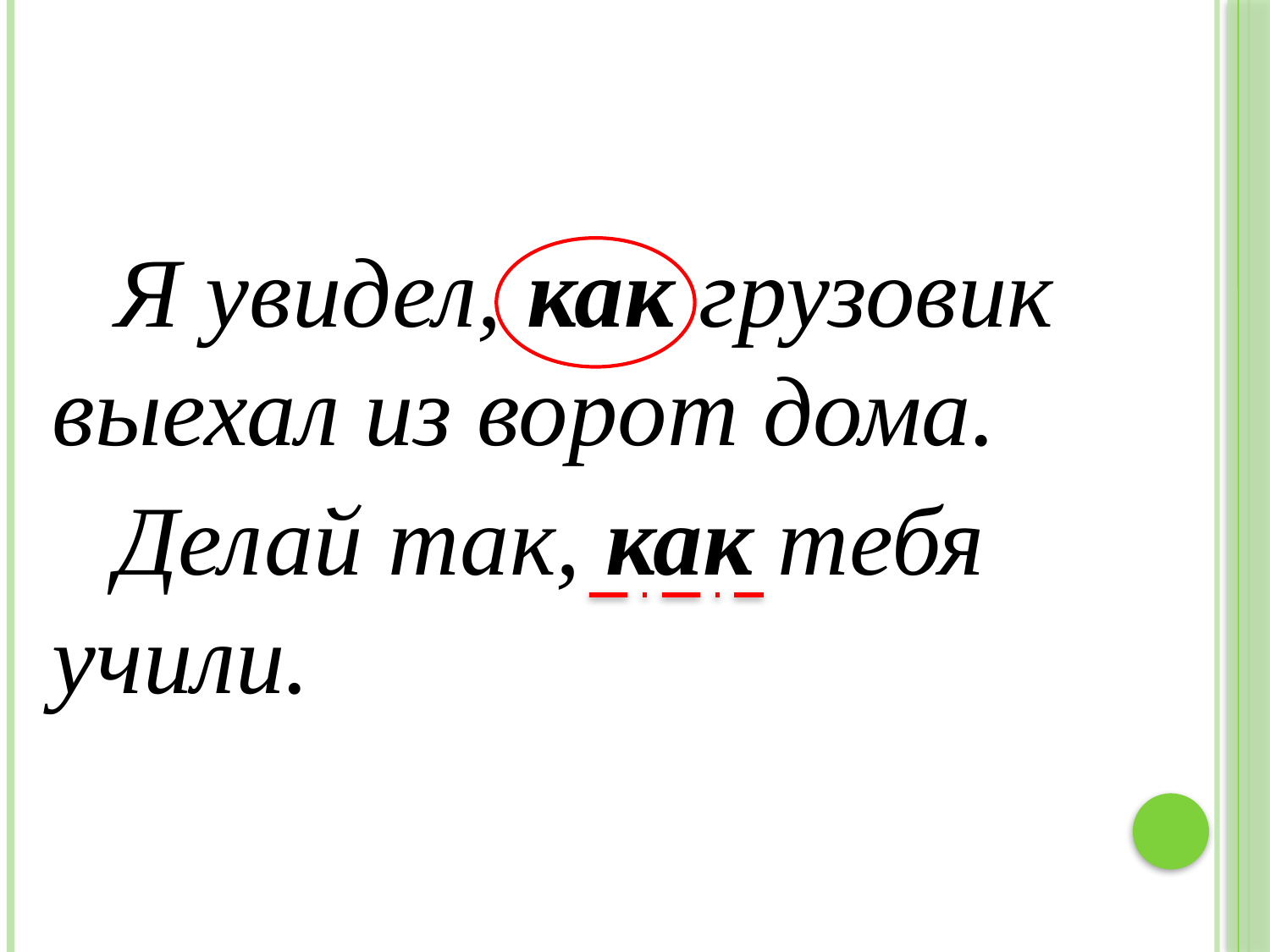

Я увидел, как грузовик выехал из ворот дома.
Делай так, как тебя учили.